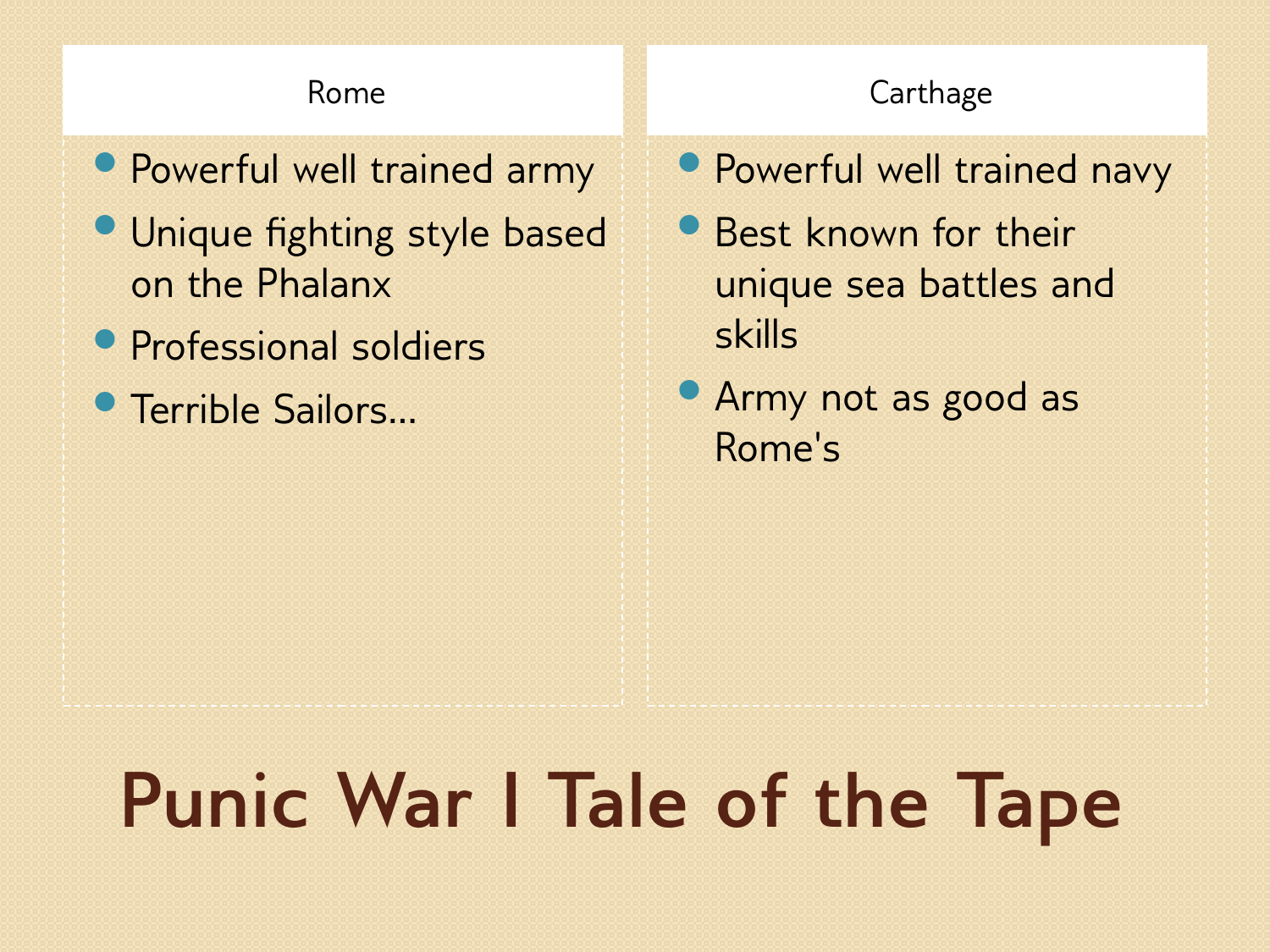

Rome
Carthage
Powerful well trained army
Unique fighting style based on the Phalanx
Professional soldiers
Terrible Sailors…
Powerful well trained navy
Best known for their unique sea battles and skills
Army not as good as Rome's
# Punic War I Tale of the Tape